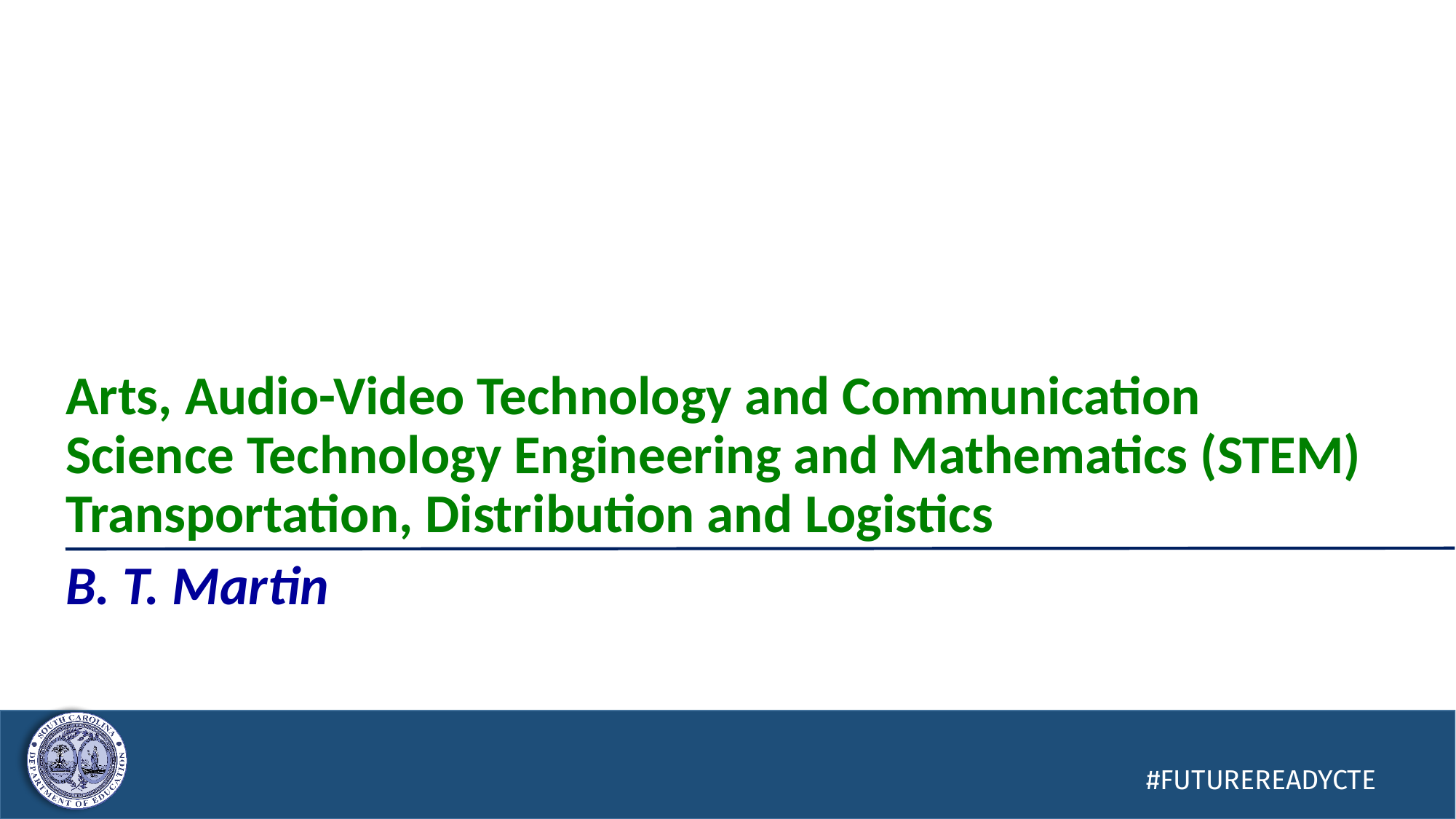

# Arts, Audio-Video Technology and Communication Science Technology Engineering and Mathematics (STEM) Transportation, Distribution and Logistics B. T. Martin